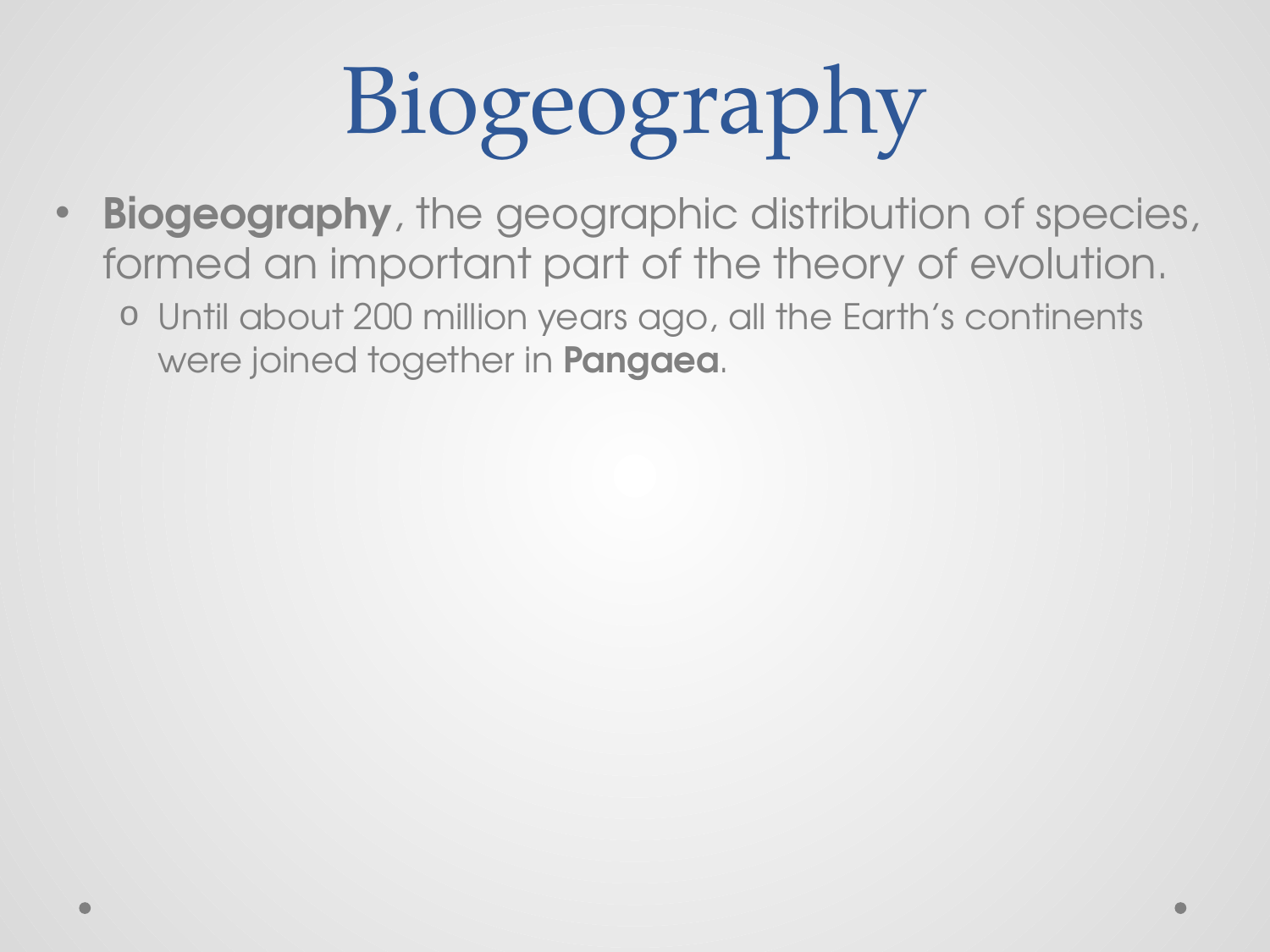

# Biogeography
Biogeography, the geographic distribution of species, formed an important part of the theory of evolution.
Until about 200 million years ago, all the Earth’s continents were joined together in Pangaea.